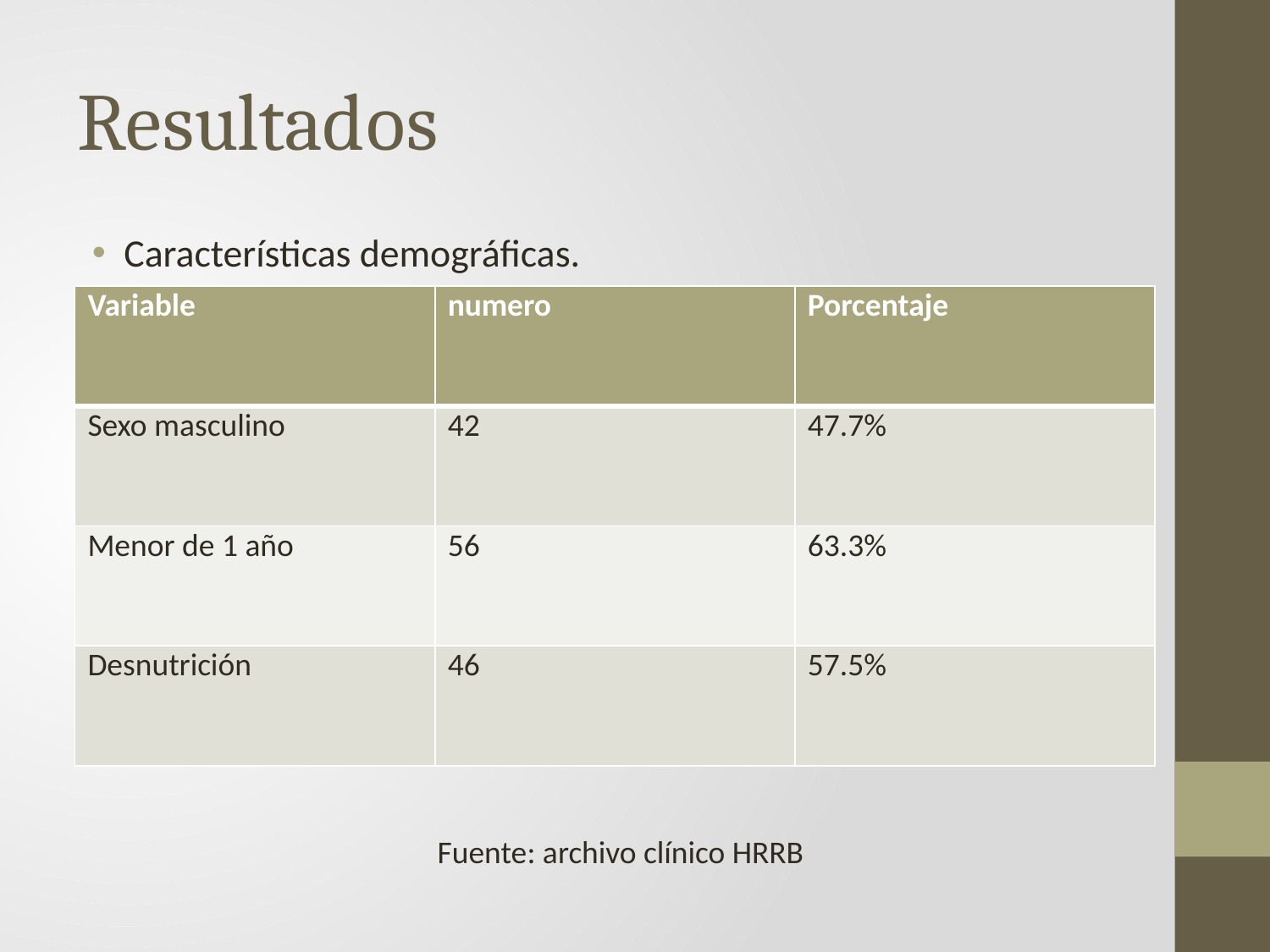

# Resultados
Características demográficas.

| Variable | numero | Porcentaje |
| --- | --- | --- |
| Sexo masculino | 42 | 47.7% |
| Menor de 1 año | 56 | 63.3% |
| Desnutrición | 46 | 57.5% |
Fuente: archivo clínico HRRB